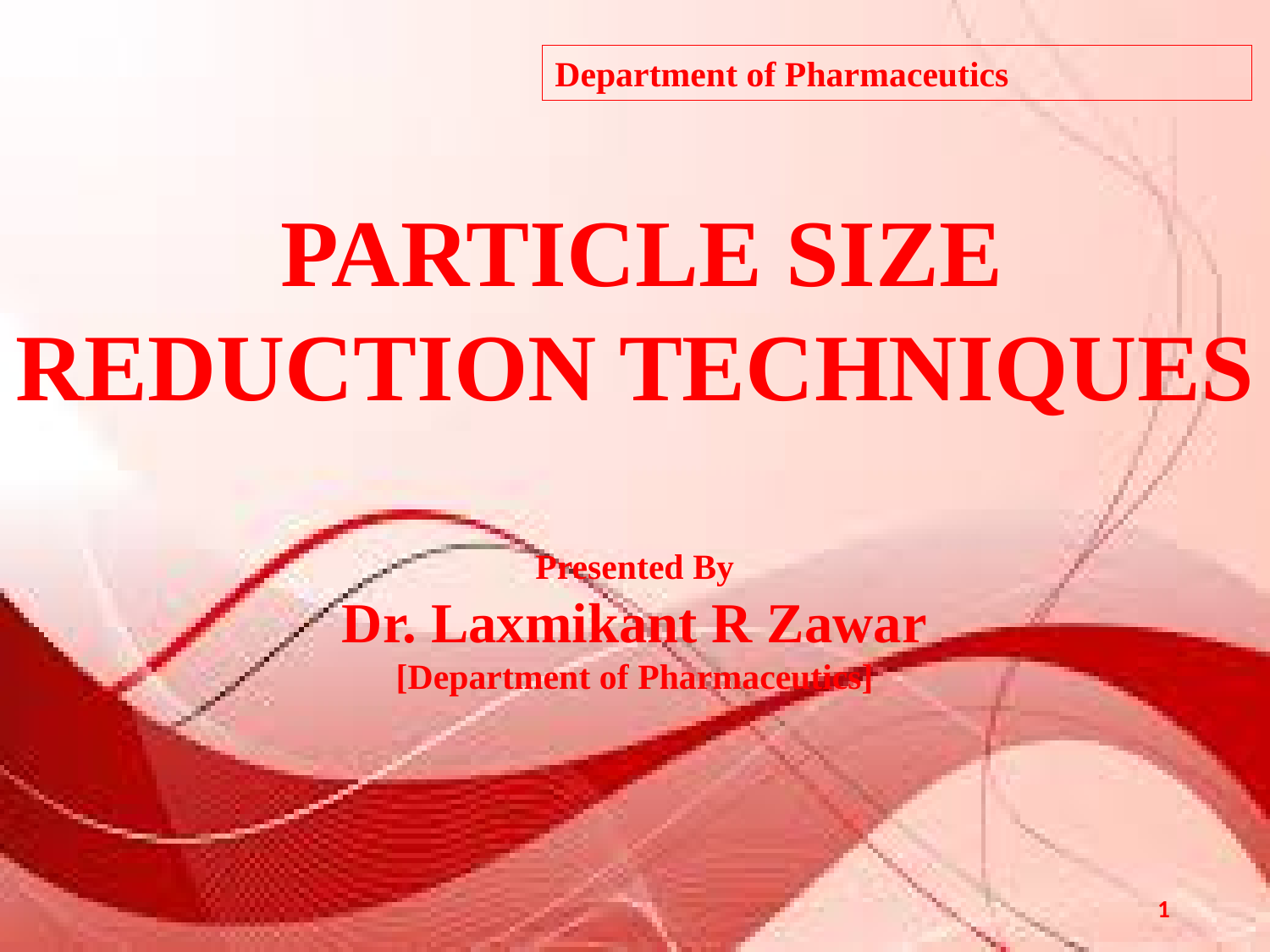

Department of Pharmaceutics
 PARTICLE SIZE REDUCTION TECHNIQUES

Presented By
Dr. Laxmikant R Zawar
[Department of Pharmaceutics]
1